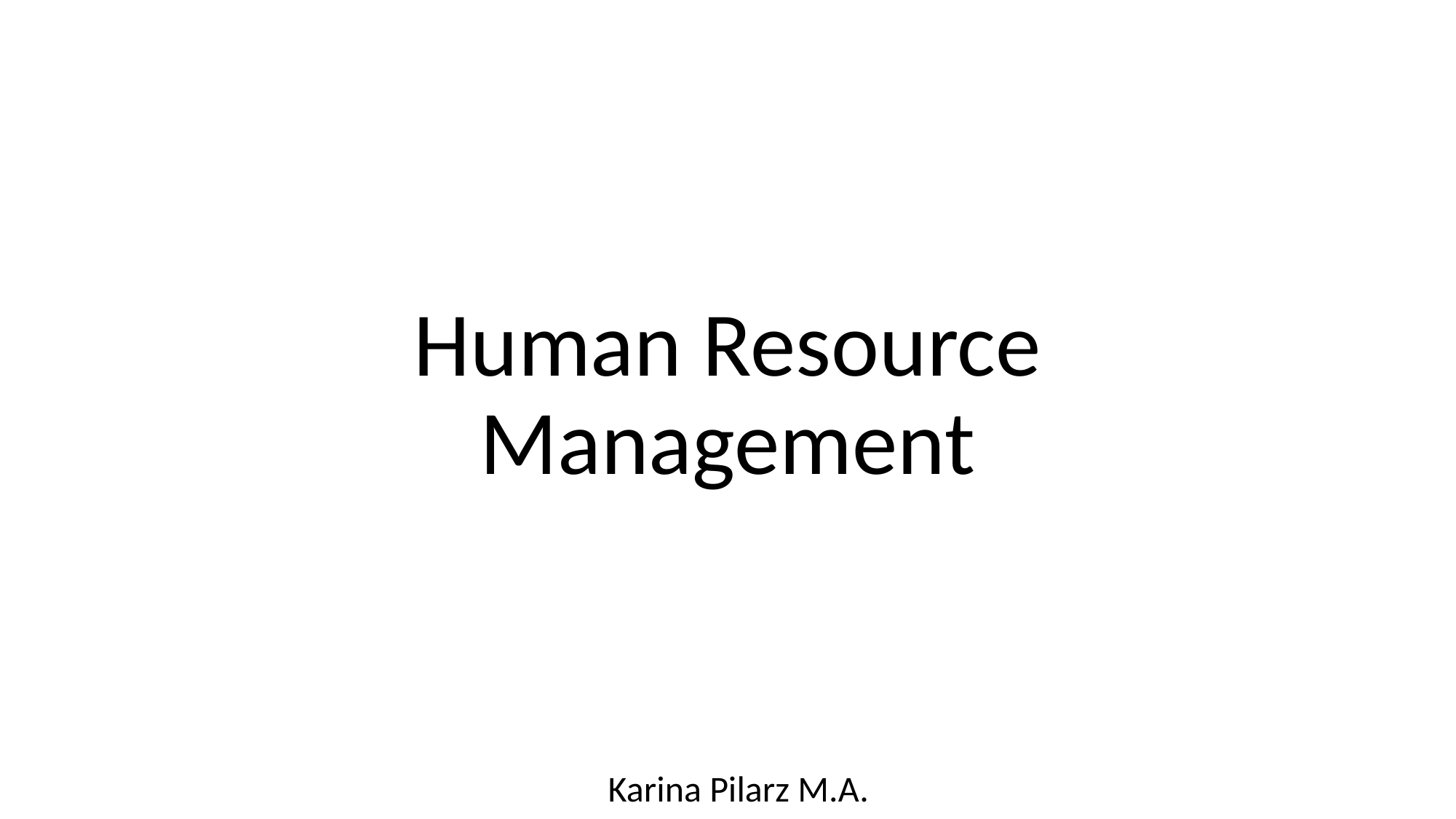

# Human Resource Management
Karina Pilarz M.A.